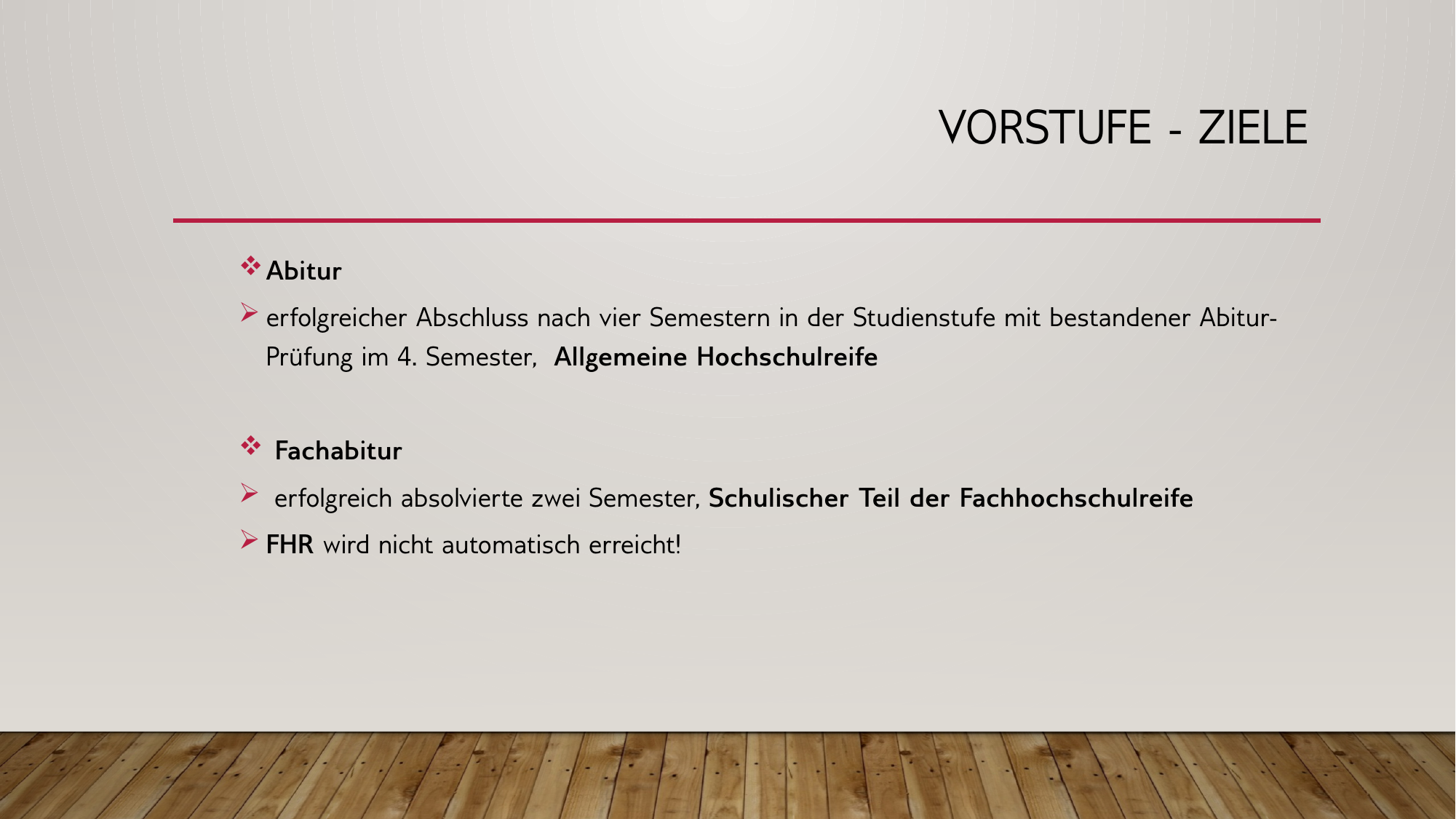

# Vorstufe - Ziele
Abitur
erfolgreicher Abschluss nach vier Semestern in der Studienstufe mit bestandener Abitur-Prüfung im 4. Semester,  Allgemeine Hochschulreife

 Fachabitur
 erfolgreich absolvierte zwei Semester, Schulischer Teil der Fachhochschulreife
FHR wird nicht automatisch erreicht!